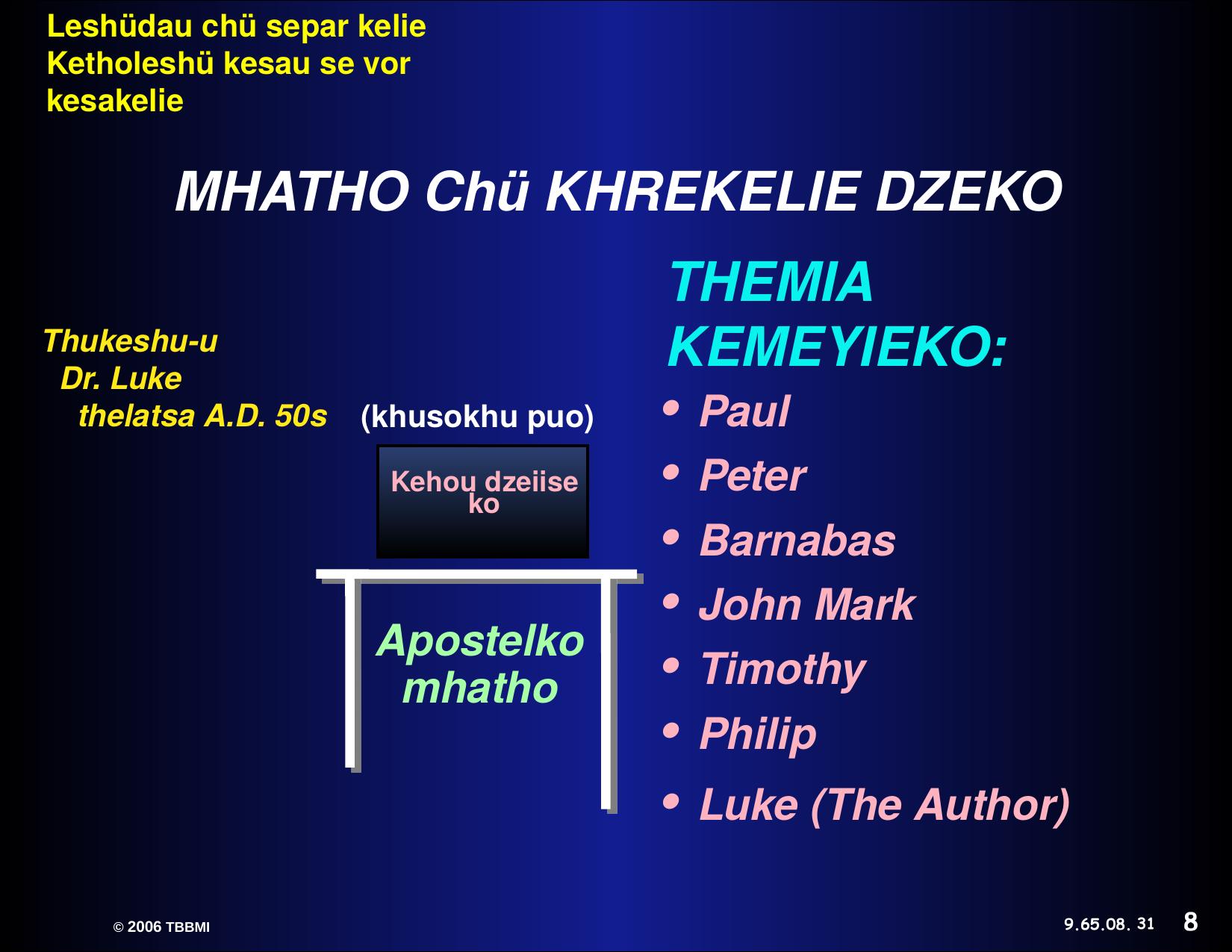

MHATHO Chü KHREKELIE DZEKO
THEMIA KEMEYIEKO:
Thukeshu-u                   Dr. Luke                     thelatsa A.D. 50s
(khusokhu puo)
• Paul
• Peter
• Barnabas
• John Mark
• Timothy
• Philip
• Luke (The Author)

Kehou dzeiise ko

Apostelko mhatho

8
31